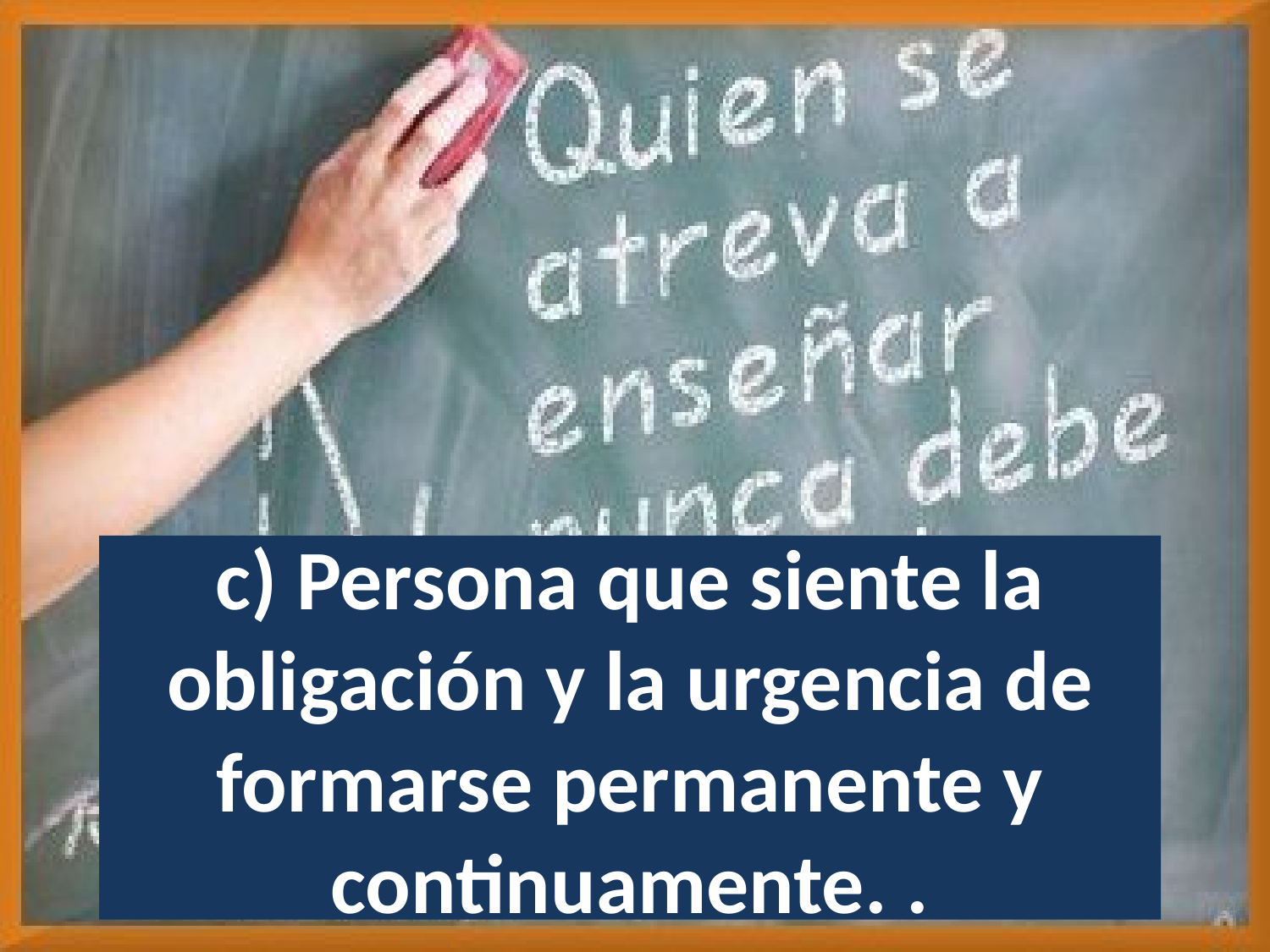

c) Persona que siente la obligación y la urgencia de formarse permanente y continuamente. .
24